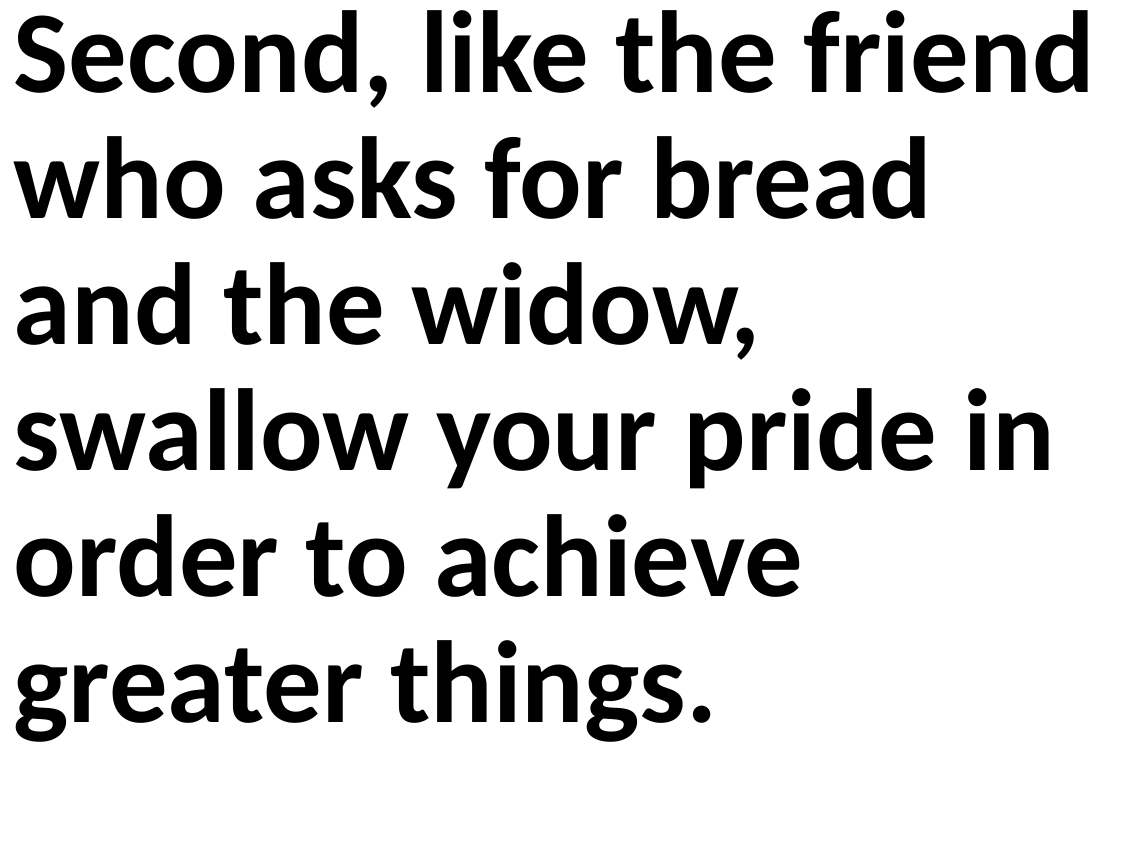

Second, like the friend who asks for bread and the widow, swallow your pride in order to achieve greater things.